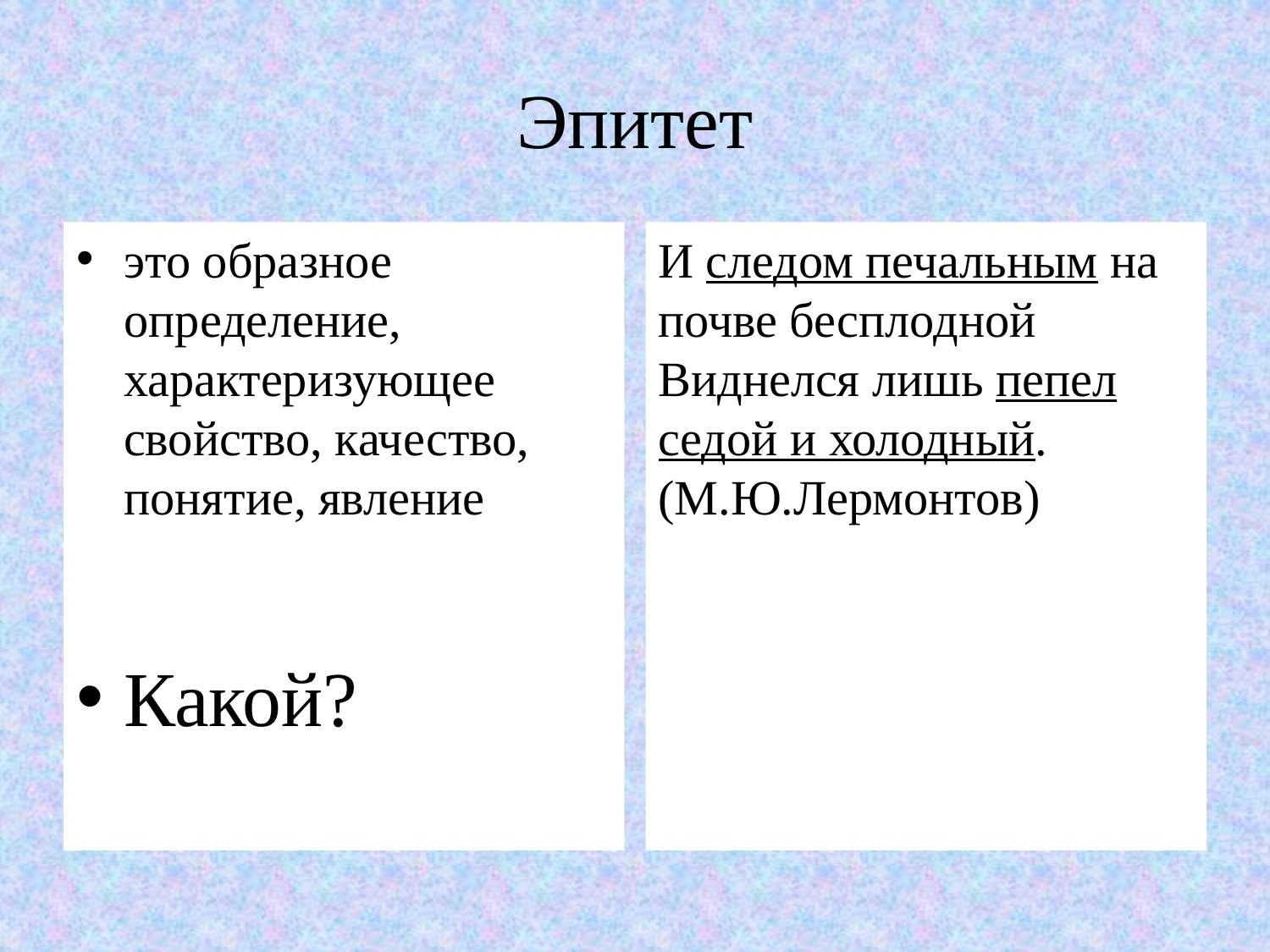

# Эпитет
это образное определение, характеризующее свойство, качество, понятие, явление

Какой?

И следом печальным на почве бесплодной
Виднелся лишь пепел седой и холодный.
(М.Ю.Лермонтов)